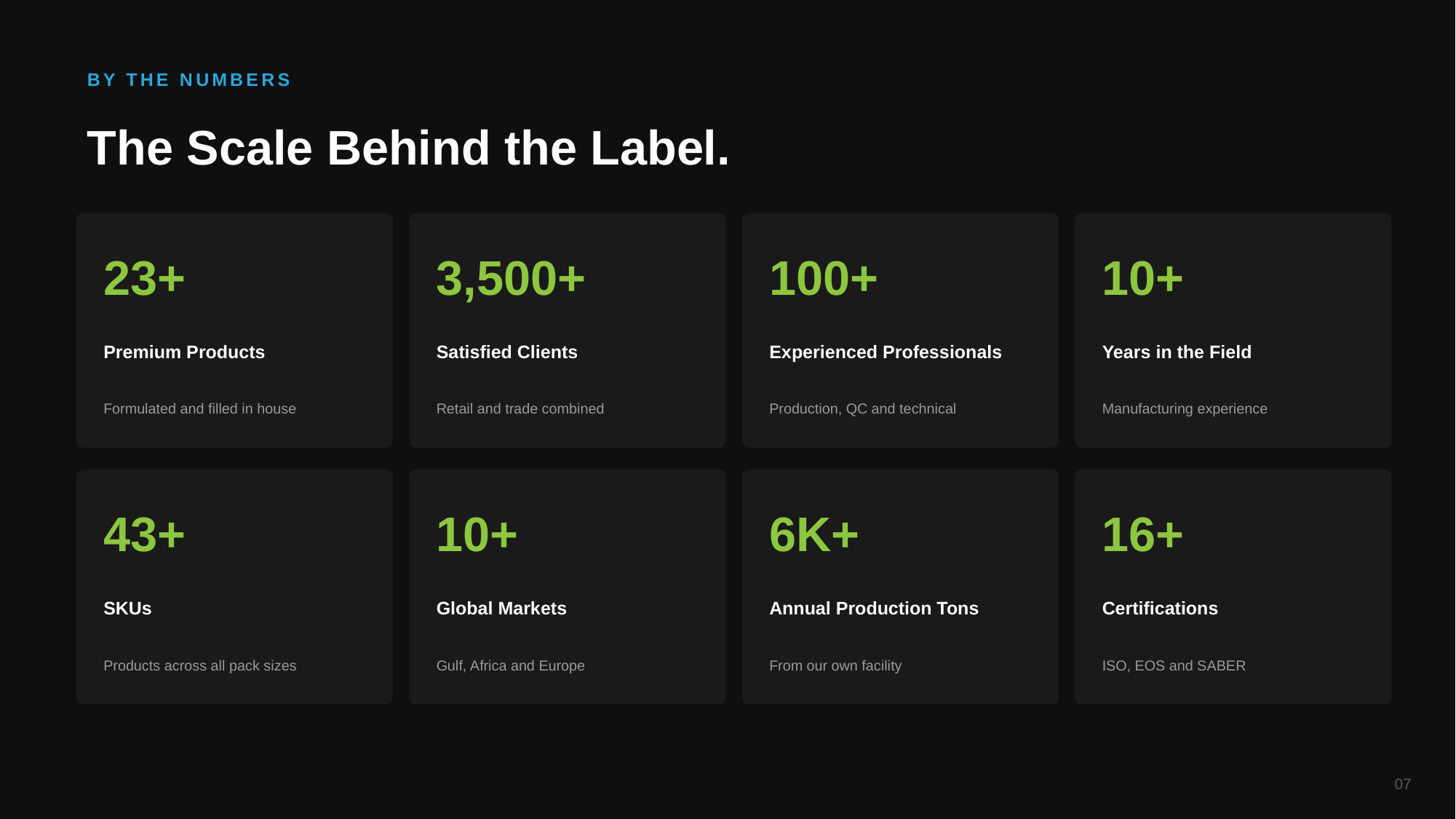

BY THE NUMBERS
The Scale Behind the Label.

23+
3,500+
100+
10+
Premium Products
Satisfied Clients
Experienced Professionals
Years in the Field
Formulated and filled in house
Retail and trade combined
Production, QC and technical
Manufacturing experience

43+
10+
6K+
16+
SKUs
Global Markets
Annual Production Tons
Certifications
Products across all pack sizes
Gulf, Africa and Europe
From our own facility
ISO, EOS and SABER
07